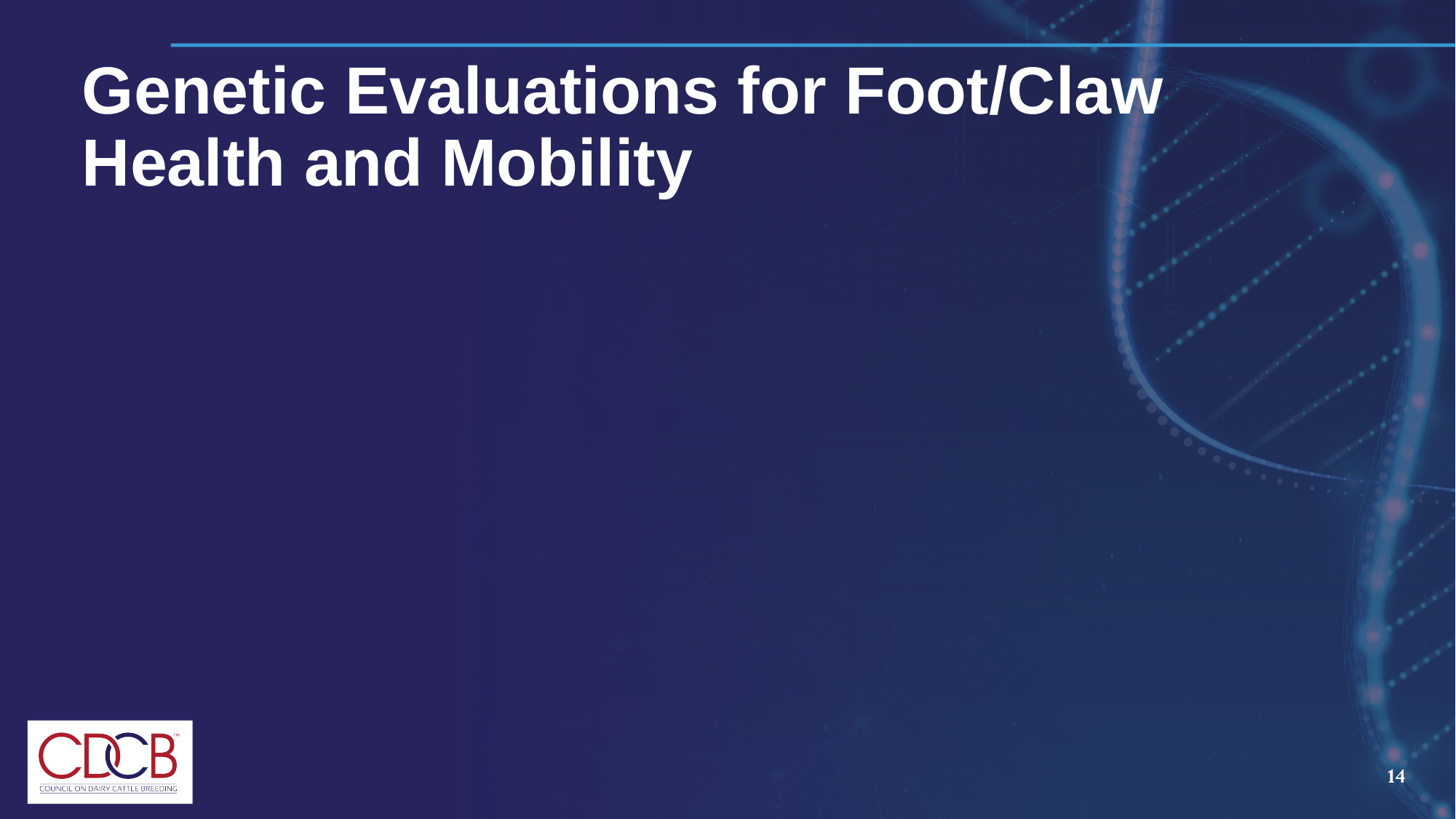

# Genetic Evaluations for Foot/Claw Health and Mobility
14